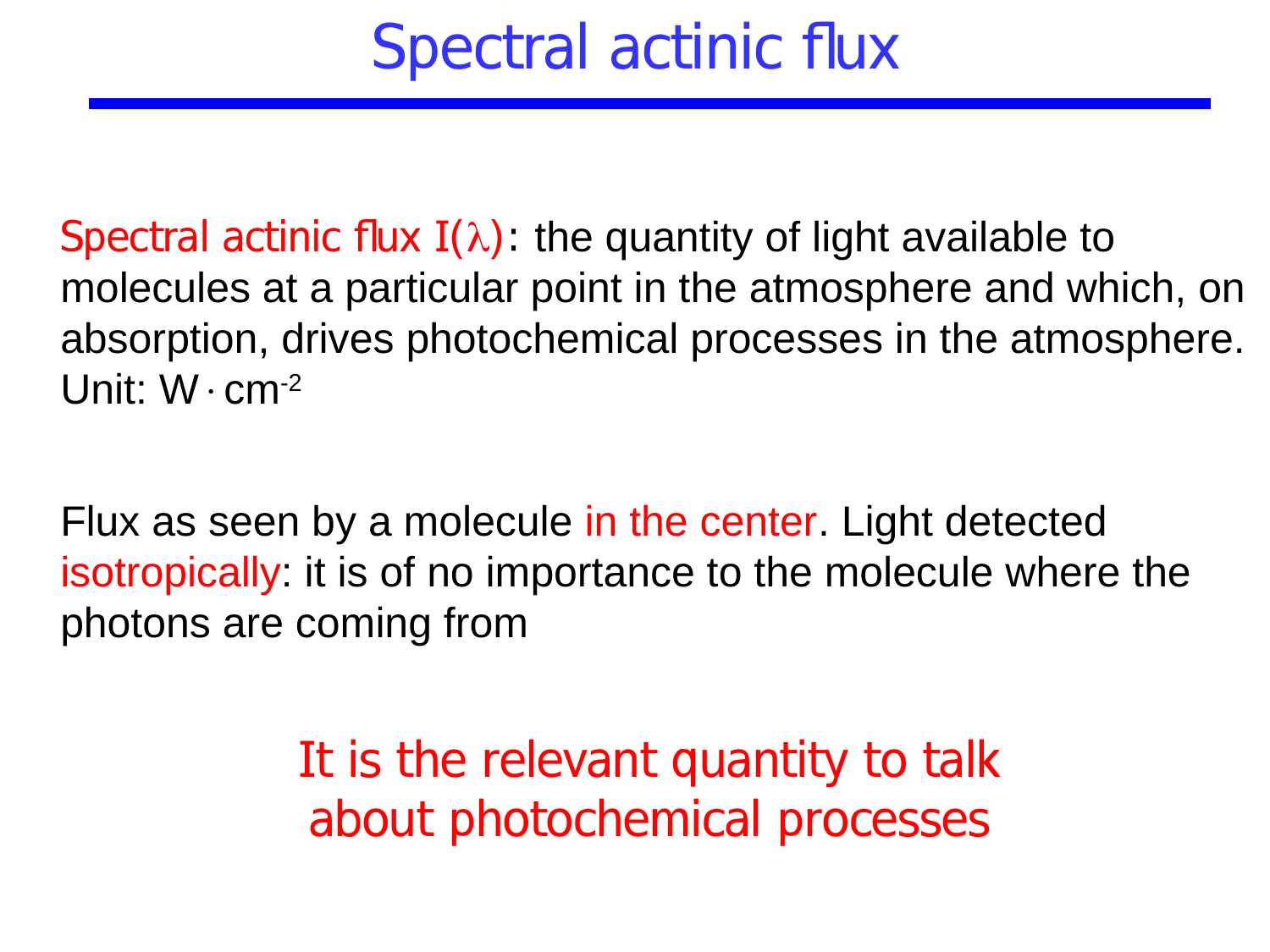

Spectral actinic flux
Spectral actinic flux I(λ): the quantity of light available to molecules at a particular point in the atmosphere and which, on absorption, drives photochemical processes in the atmosphere. Unit: W⋅cm-2
Flux as seen by a molecule in the center. Light detected isotropically: it is of no importance to the molecule where the photons are coming from
It is the relevant quantity to talk about photochemical processes